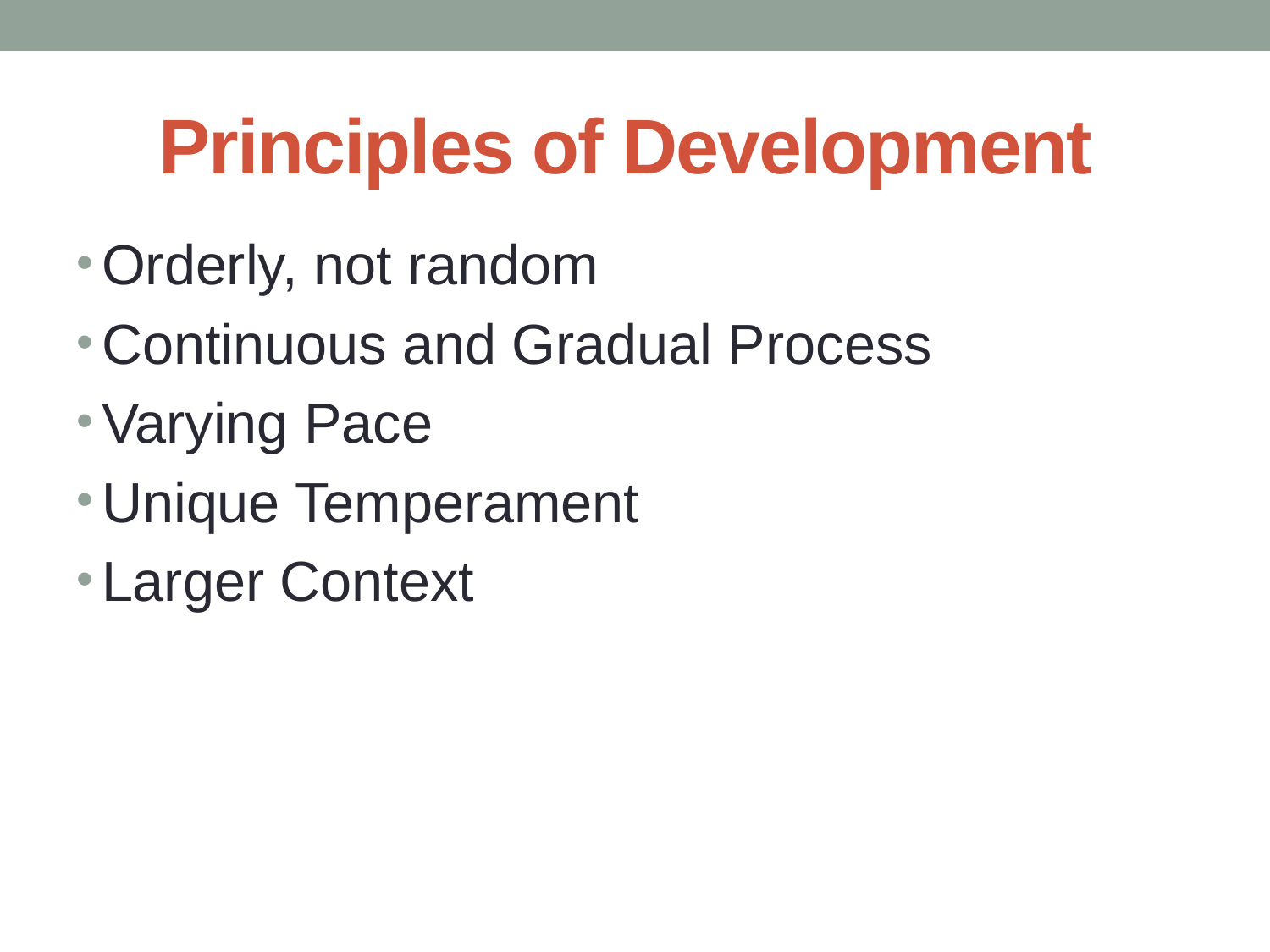

# Principles of Development
Orderly, not random
Continuous and Gradual Process
Varying Pace
Unique Temperament
Larger Context